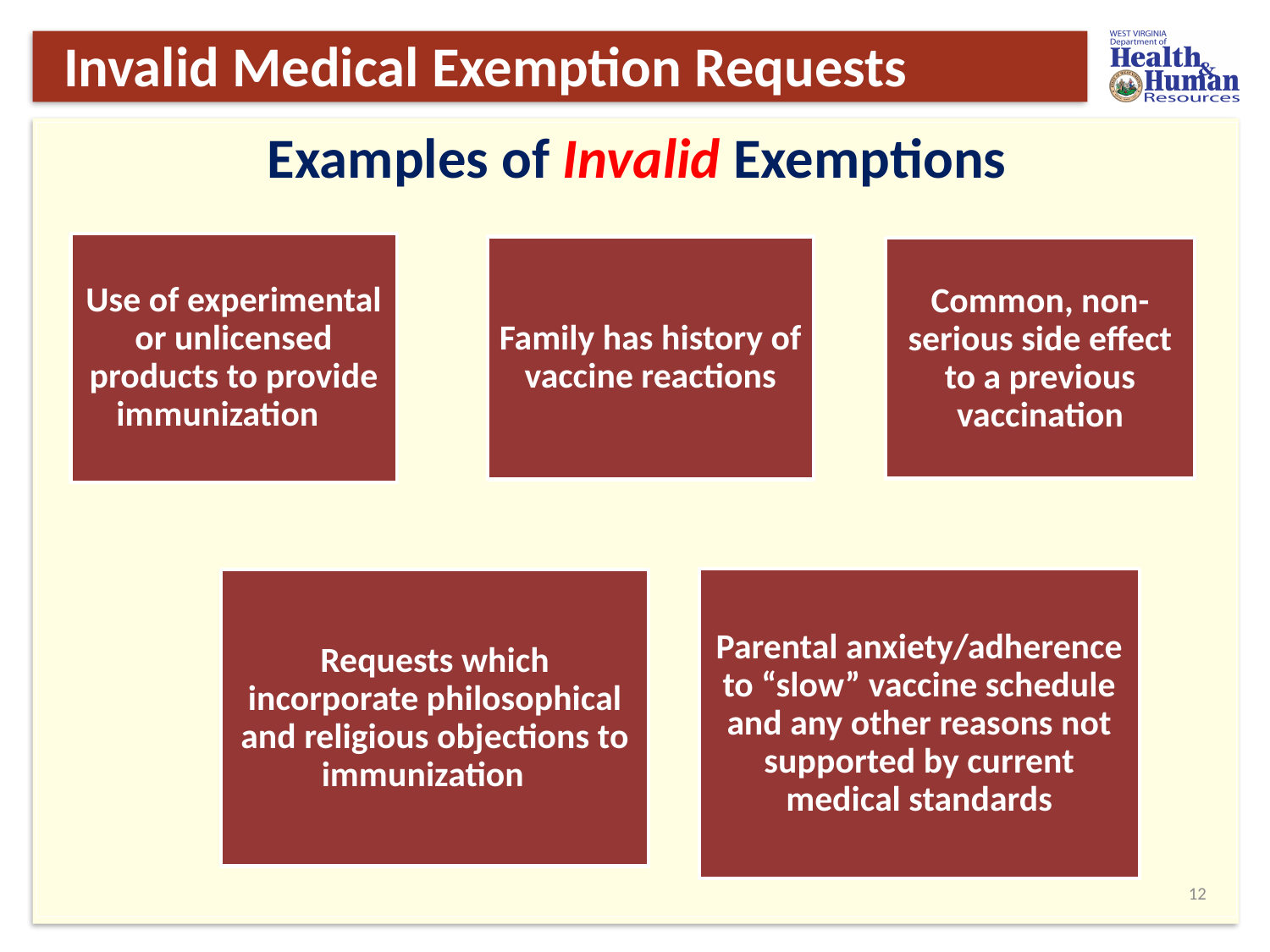

# Invalid Medical Exemption Requests
Examples of Invalid Exemptions

Use of experimental or unlicensed products to provide immunization
Family has history of vaccine reactions
Requests which incorporate philosophical and religious objections to immunization
Common, non-serious side effect to a previous vaccination
Parental anxiety/adherence to “slow” vaccine schedule and any other reasons not supported by current medical standards
12